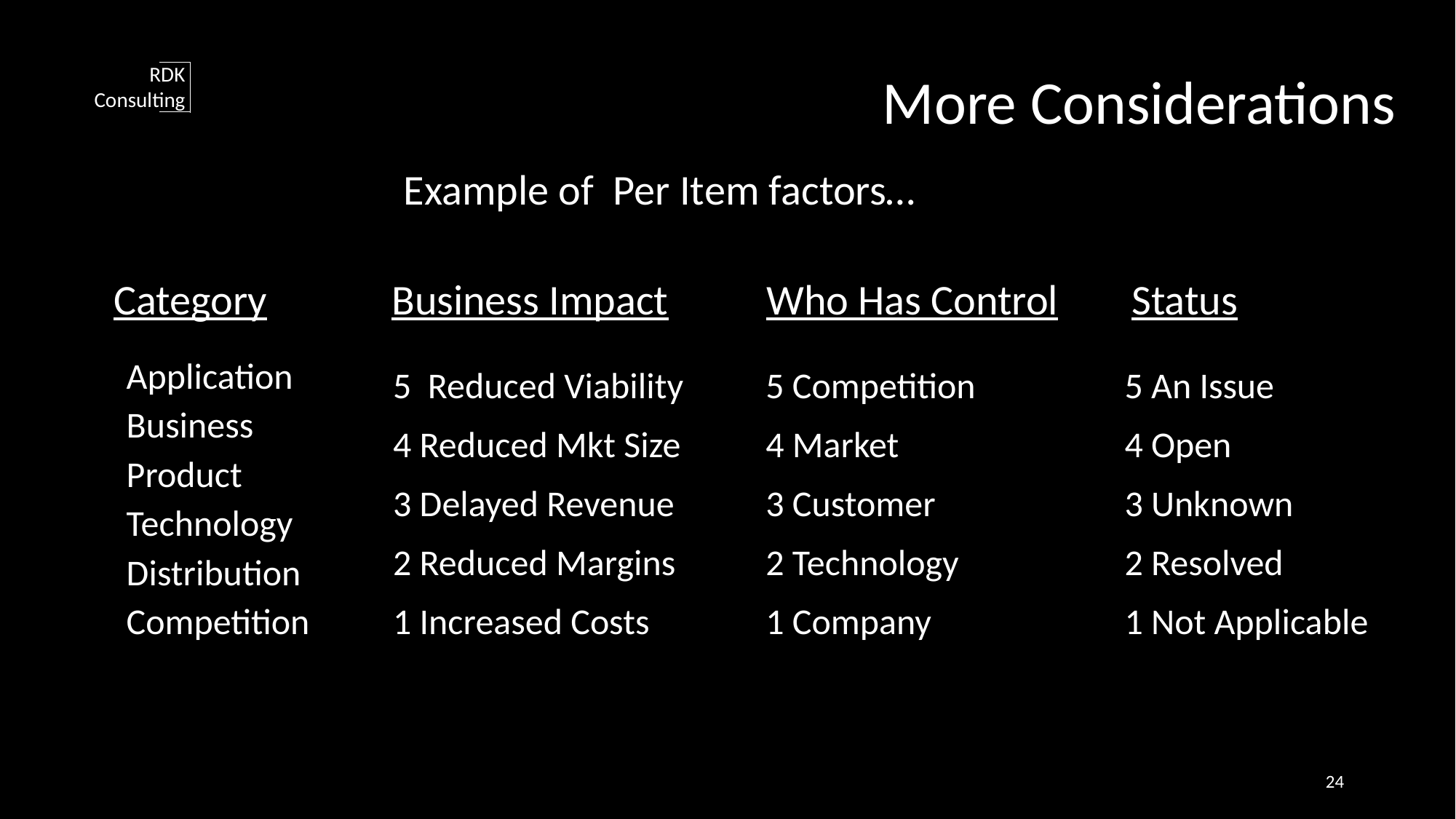

# More Considerations
Example of  Per Item factors…
Category
Business Impact
Who Has Control
Status
| Application |
| --- |
| Business |
| Product |
| Technology |
| Distribution |
| Competition |
| 5 Reduced Viability |
| --- |
| 4 Reduced Mkt Size |
| 3 Delayed Revenue |
| 2 Reduced Margins |
| 1 Increased Costs |
| 5 Competition |
| --- |
| 4 Market |
| 3 Customer |
| 2 Technology |
| 1 Company |
| 5 An Issue |
| --- |
| 4 Open |
| 3 Unknown |
| 2 Resolved |
| 1 Not Applicable |
24